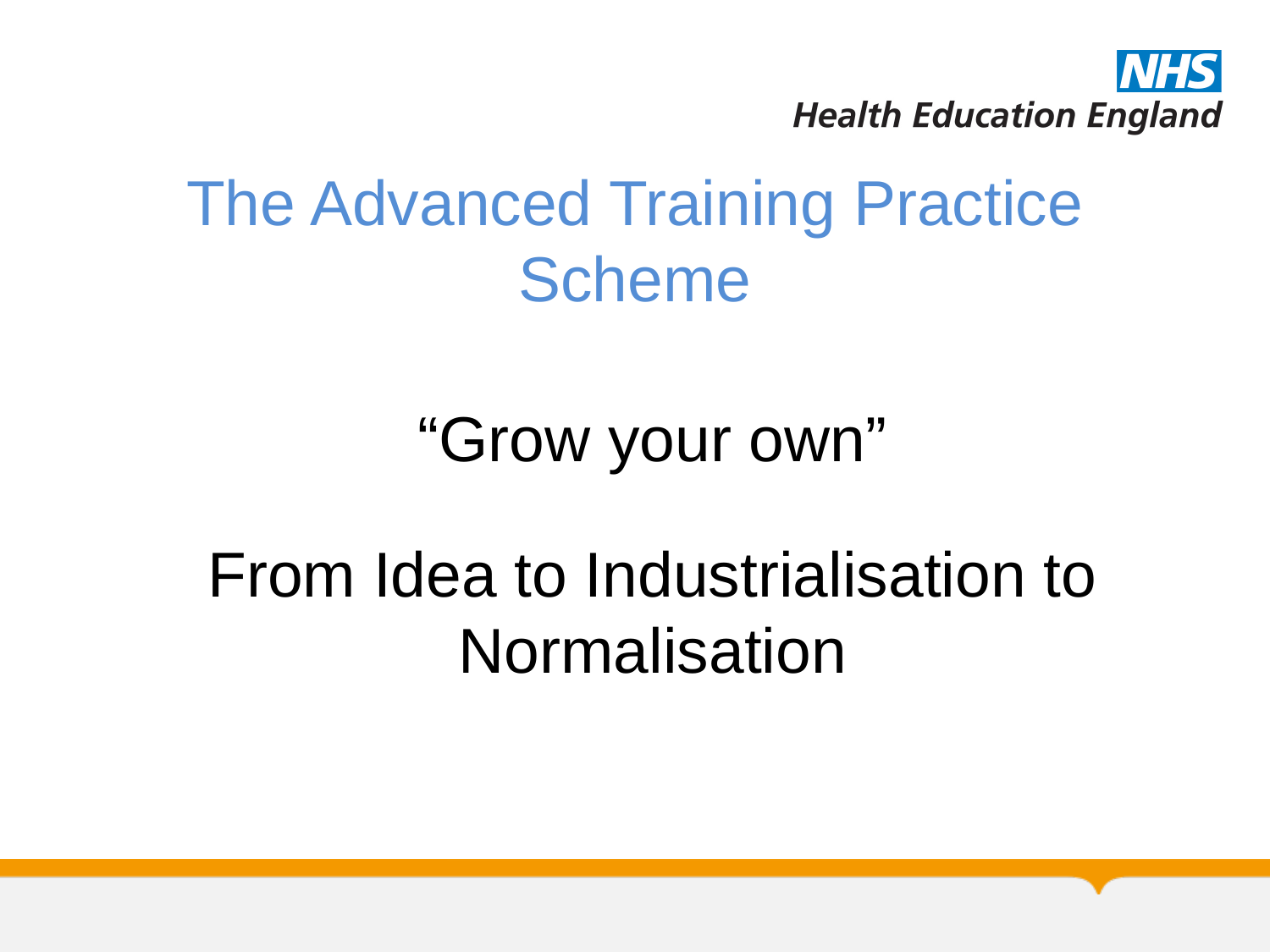

The Advanced Training Practice Scheme

“Grow your own”

From Idea to Industrialisation to Normalisation